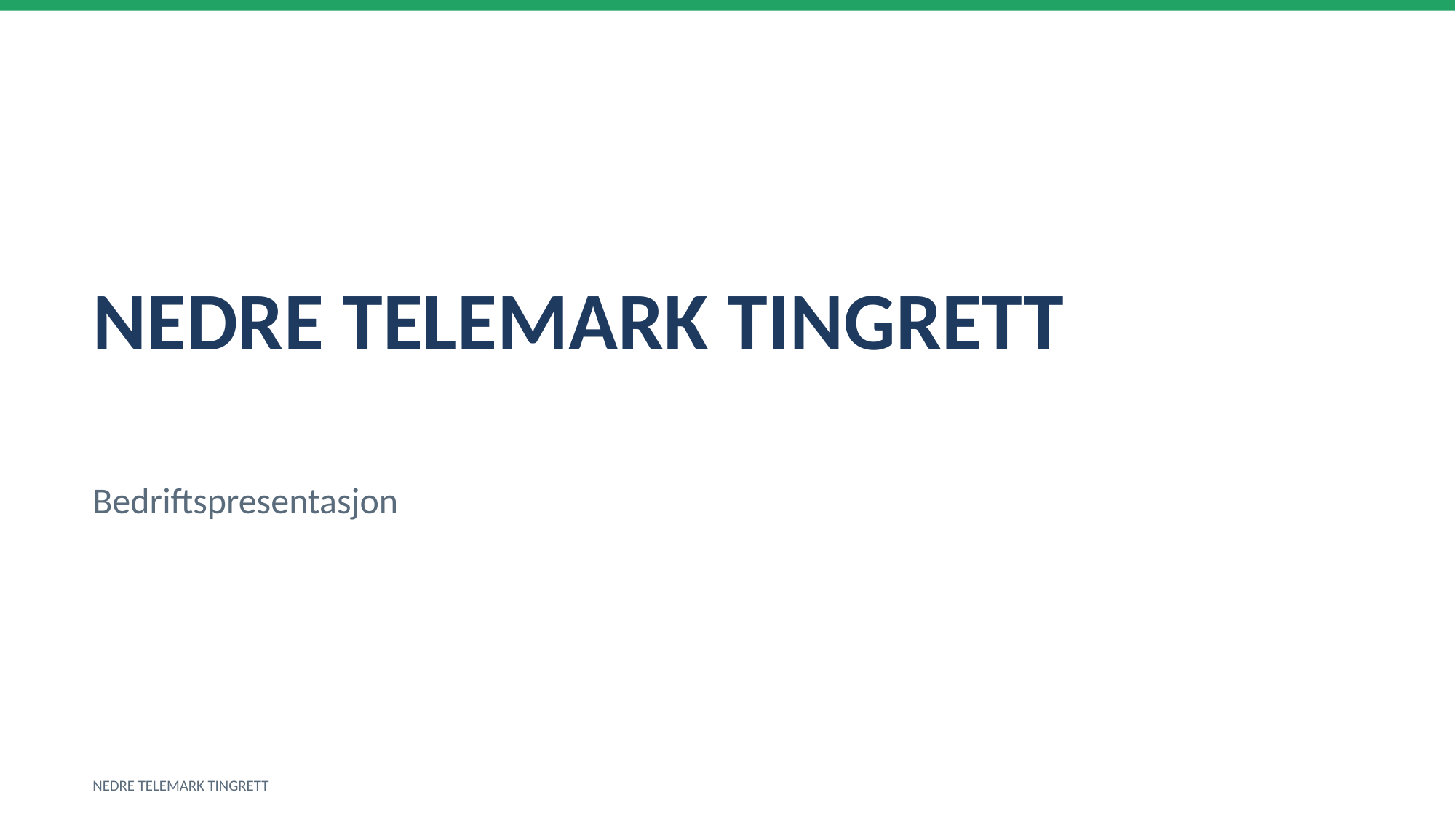

NEDRE TELEMARK TINGRETT
Bedriftspresentasjon
NEDRE TELEMARK TINGRETT